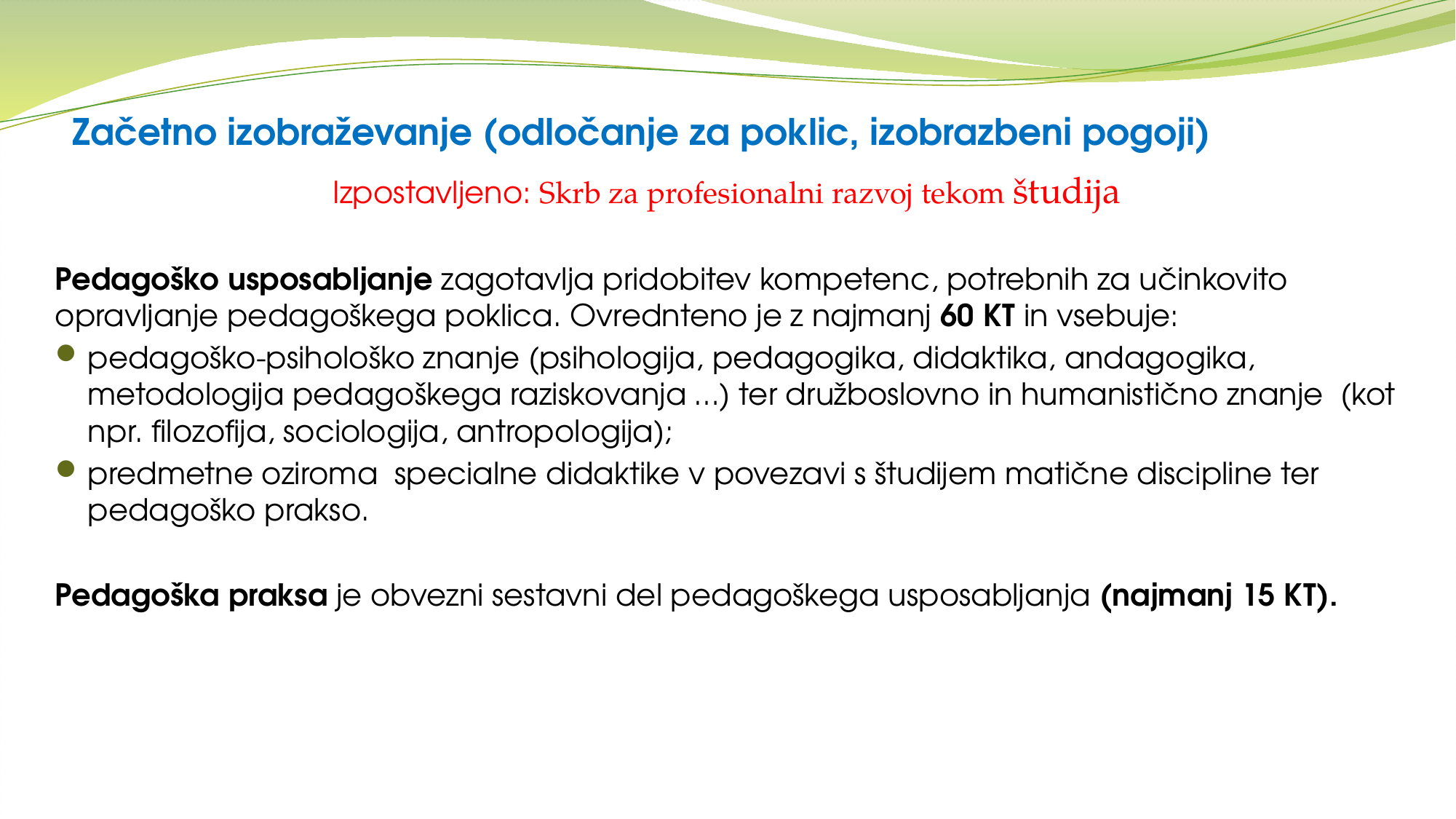

# Začetno izobraževanje (odločanje za poklic, izobrazbeni pogoji)
Izpostavljeno: Skrb za profesionalni razvoj tekom študija

Pedagoško usposabljanje zagotavlja pridobitev kompetenc, potrebnih za učinkovito opravljanje pedagoškega poklica. Ovrednteno je z najmanj 60 KT in vsebuje:
pedagoško-psihološko znanje (psihologija, pedagogika, didaktika, andagogika, metodologija pedagoškega raziskovanja …) ter družboslovno in humanistično znanje  (kot npr. filozofija, sociologija, antropologija);
predmetne oziroma  specialne didaktike v povezavi s študijem matične discipline ter pedagoško prakso.

Pedagoška praksa je obvezni sestavni del pedagoškega usposabljanja (najmanj 15 KT).